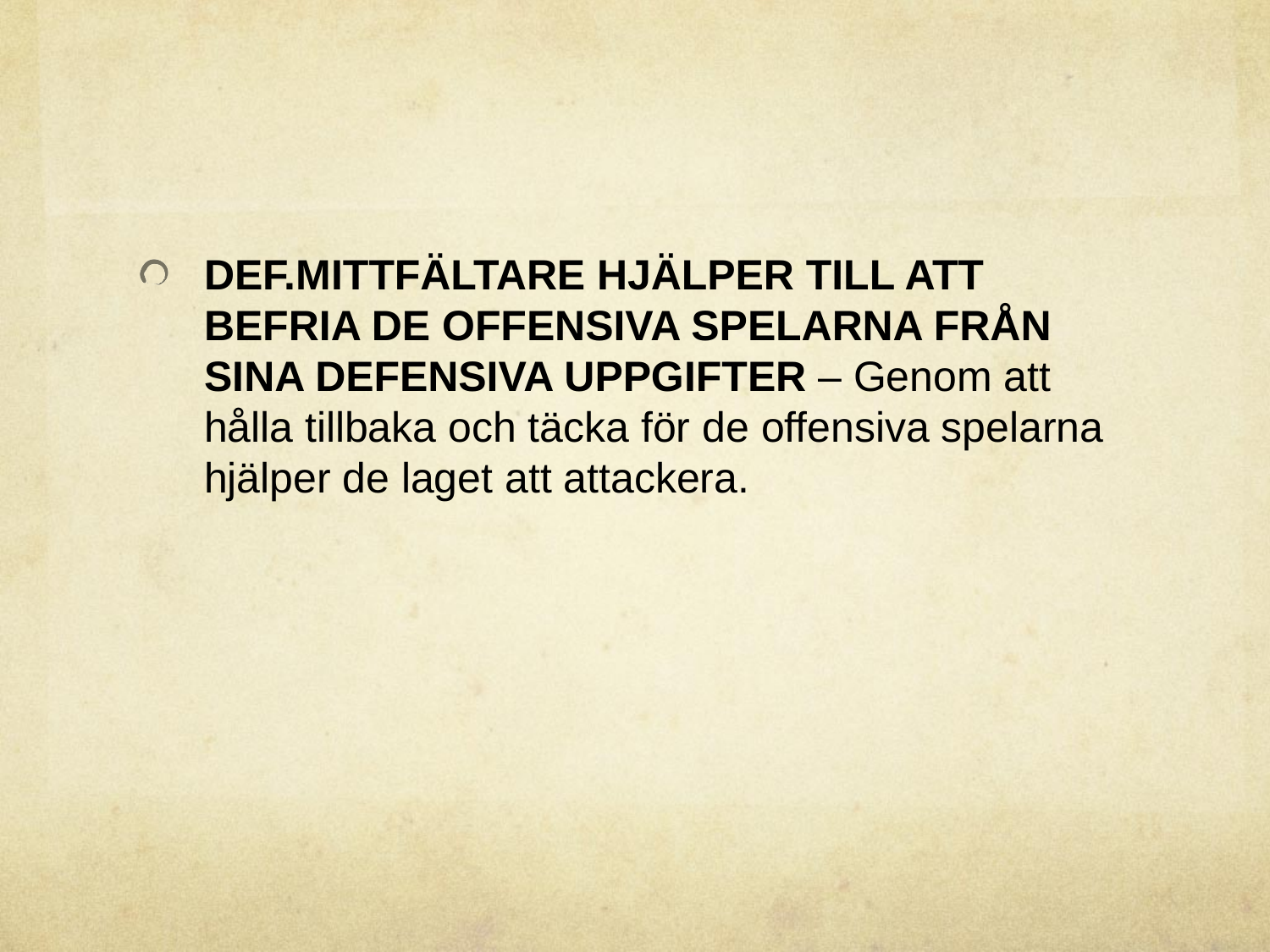

#
DEF.MITTFÄLTARE HJÄLPER TILL ATT BEFRIA DE OFFENSIVA SPELARNA FRÅN SINA DEFENSIVA UPPGIFTER – Genom att hålla tillbaka och täcka för de offensiva spelarna hjälper de laget att attackera.